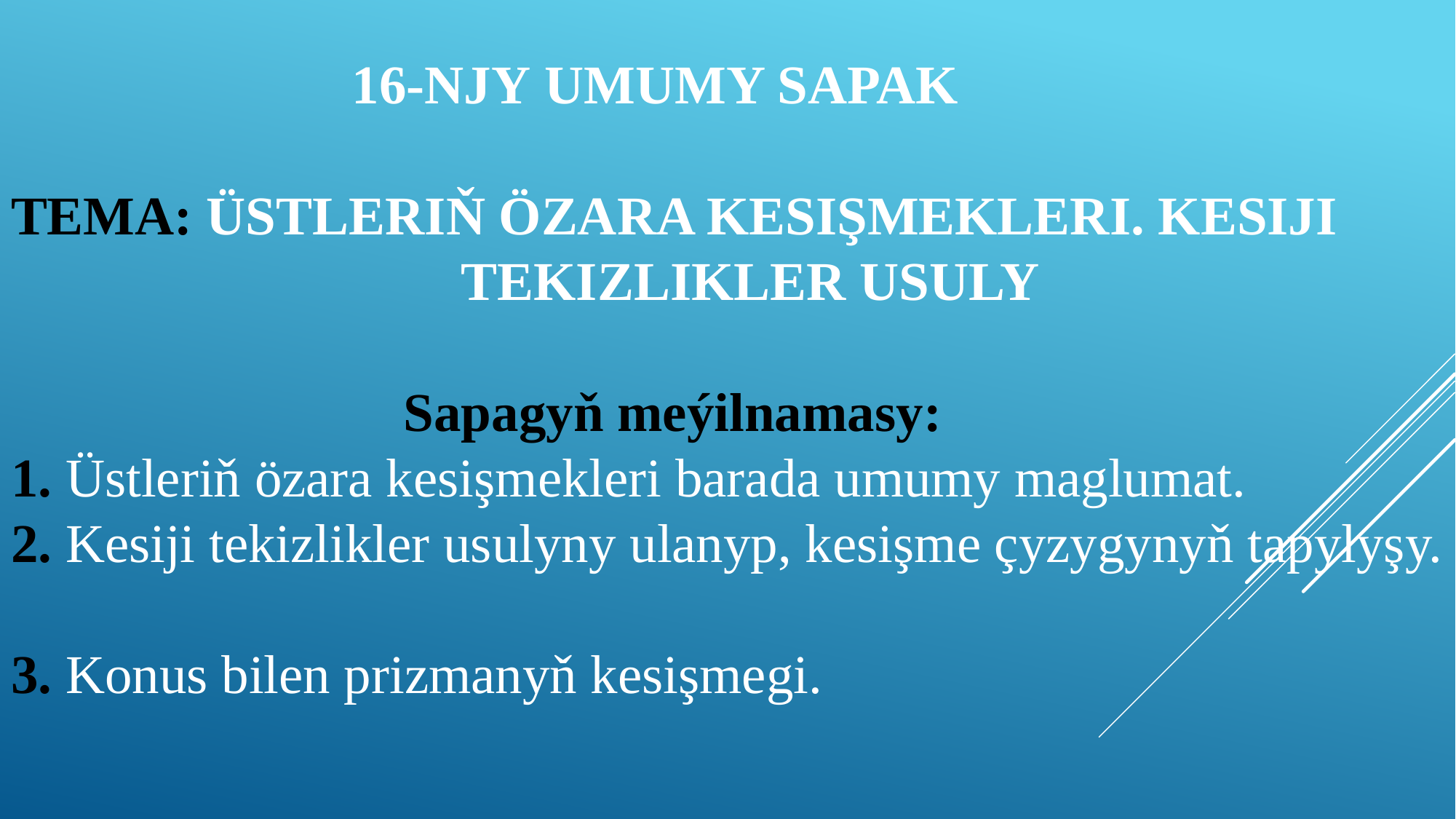

# 16-njy umumy sapak tema: Üstleriň özara kesişmekleri. Kesiji tekizlikler usuly Sapagyň meýilnamasy: 1. Üstleriň özara kesişmekleri barada umumy maglumat. 2. Kesiji tekizlikler usulyny ulanyp, kesişme çyzygynyň tapylyşy. 3. Konus bilen prizmanyň kesişmegi.